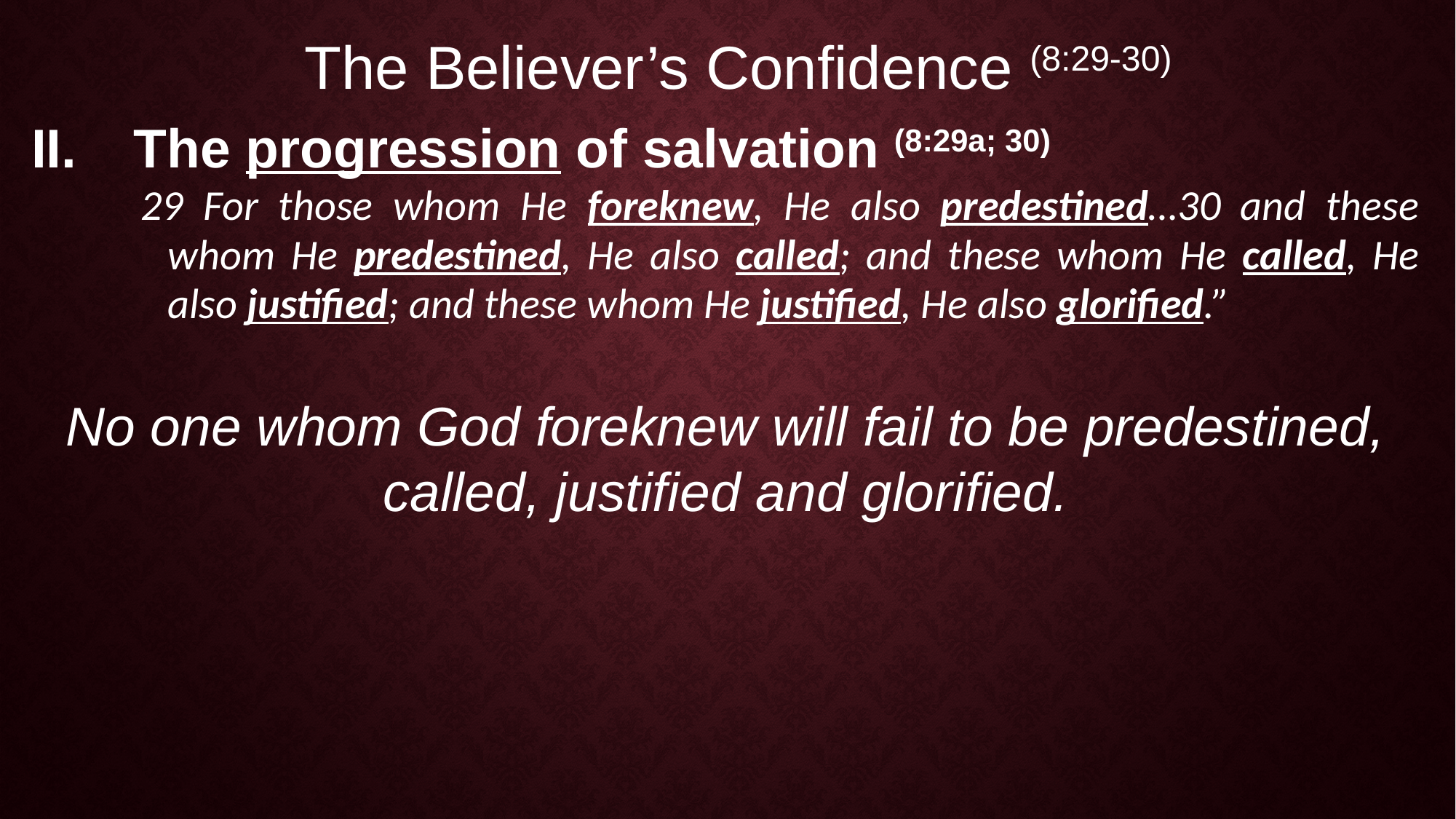

The Believer’s Confidence (8:29-30)
The progression of salvation (8:29a; 30)
29 For those whom He foreknew, He also predestined…30 and these whom He predestined, He also called; and these whom He called, He also justified; and these whom He justified, He also glorified.”
No one whom God foreknew will fail to be predestined, called, justified and glorified.